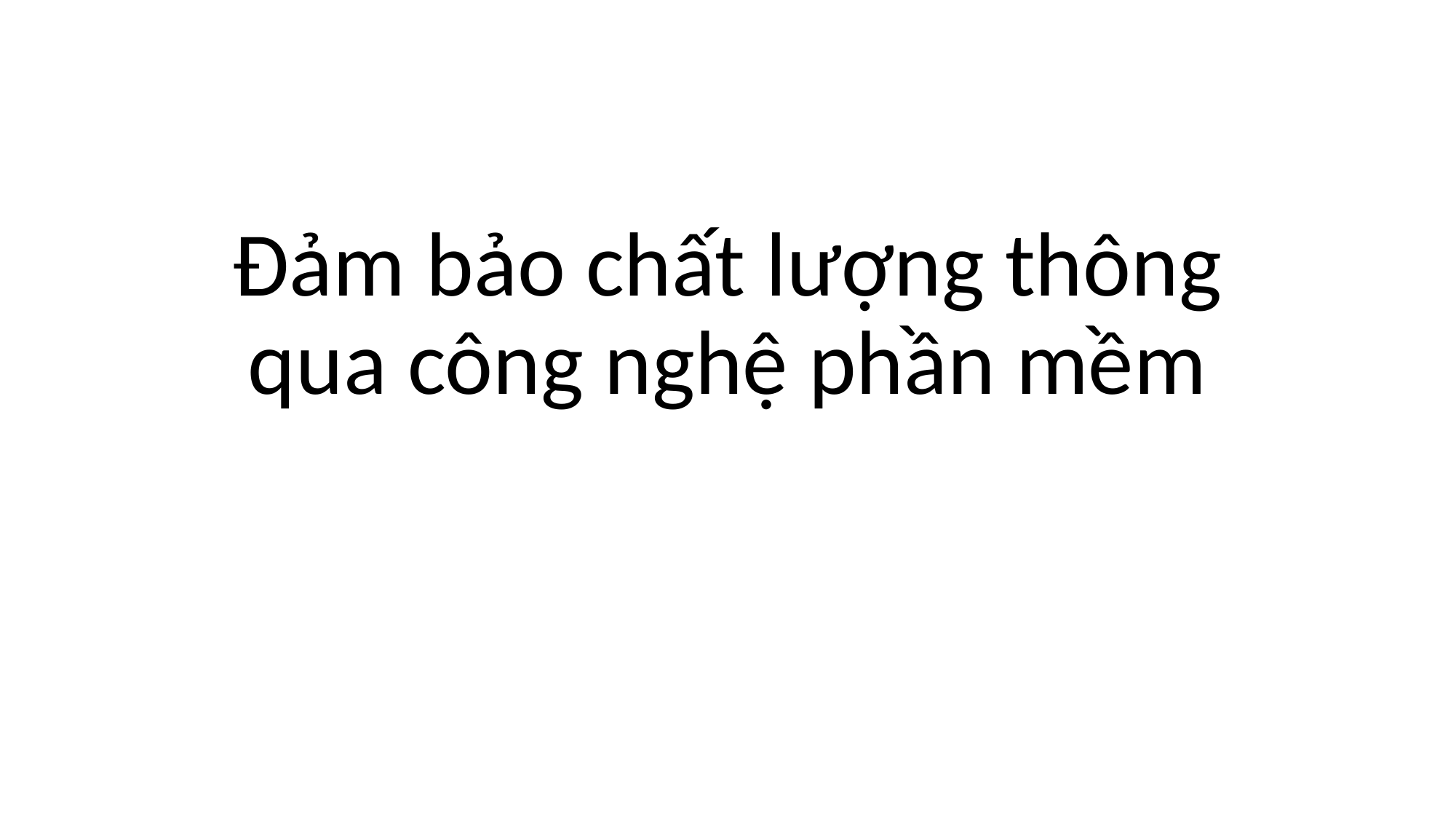

# Đảm bảo chất lượng thông qua công nghệ phần mềm